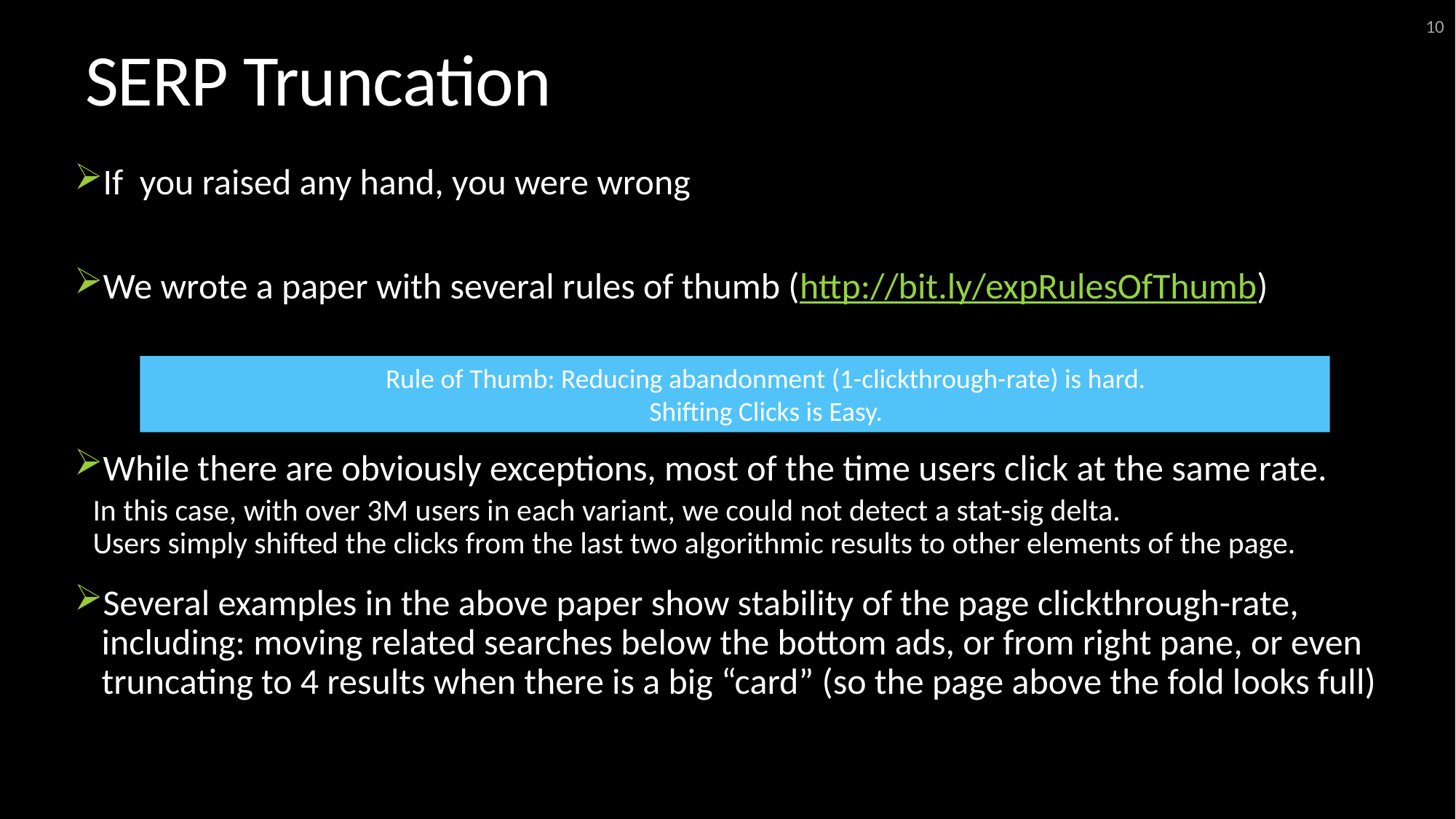

10
# SERP Truncation
If  you raised any hand, you were wrong
We wrote a paper with several rules of thumb (http://bit.ly/expRulesOfThumb)

While there are obviously exceptions, most of the time users click at the same rate.
In this case, with over 3M users in each variant, we could not detect a stat-sig delta.
Users simply shifted the clicks from the last two algorithmic results to other elements of the page.
Several examples in the above paper show stability of the page clickthrough-rate, including: moving related searches below the bottom ads, or from right pane, or even truncating to 4 results when there is a big “card” (so the page above the fold looks full)

Rule of Thumb: Reducing abandonment (1-clickthrough-rate) is hard.
Shifting Clicks is Easy.